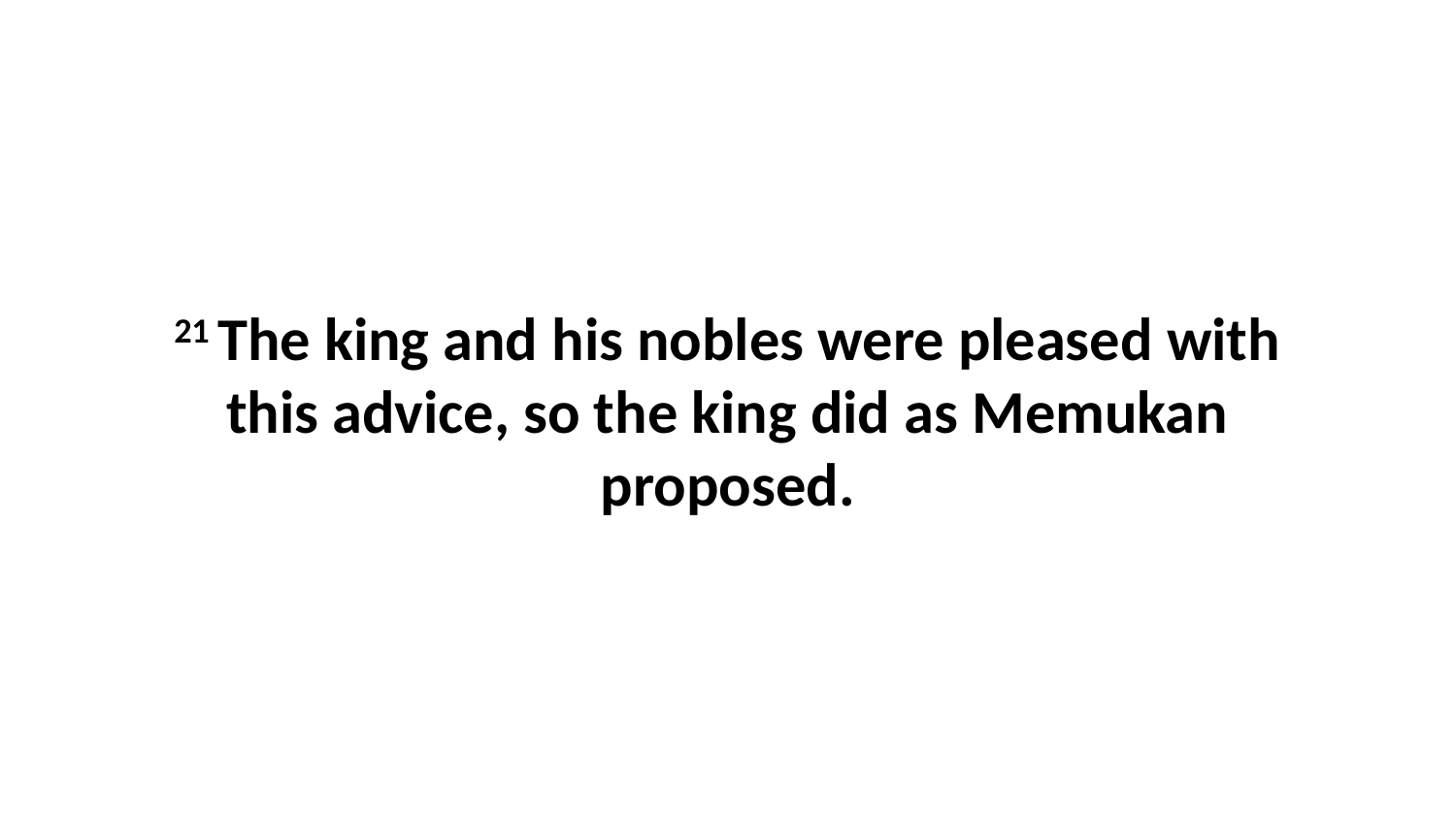

21 The king and his nobles were pleased with this advice, so the king did as Memukan proposed.